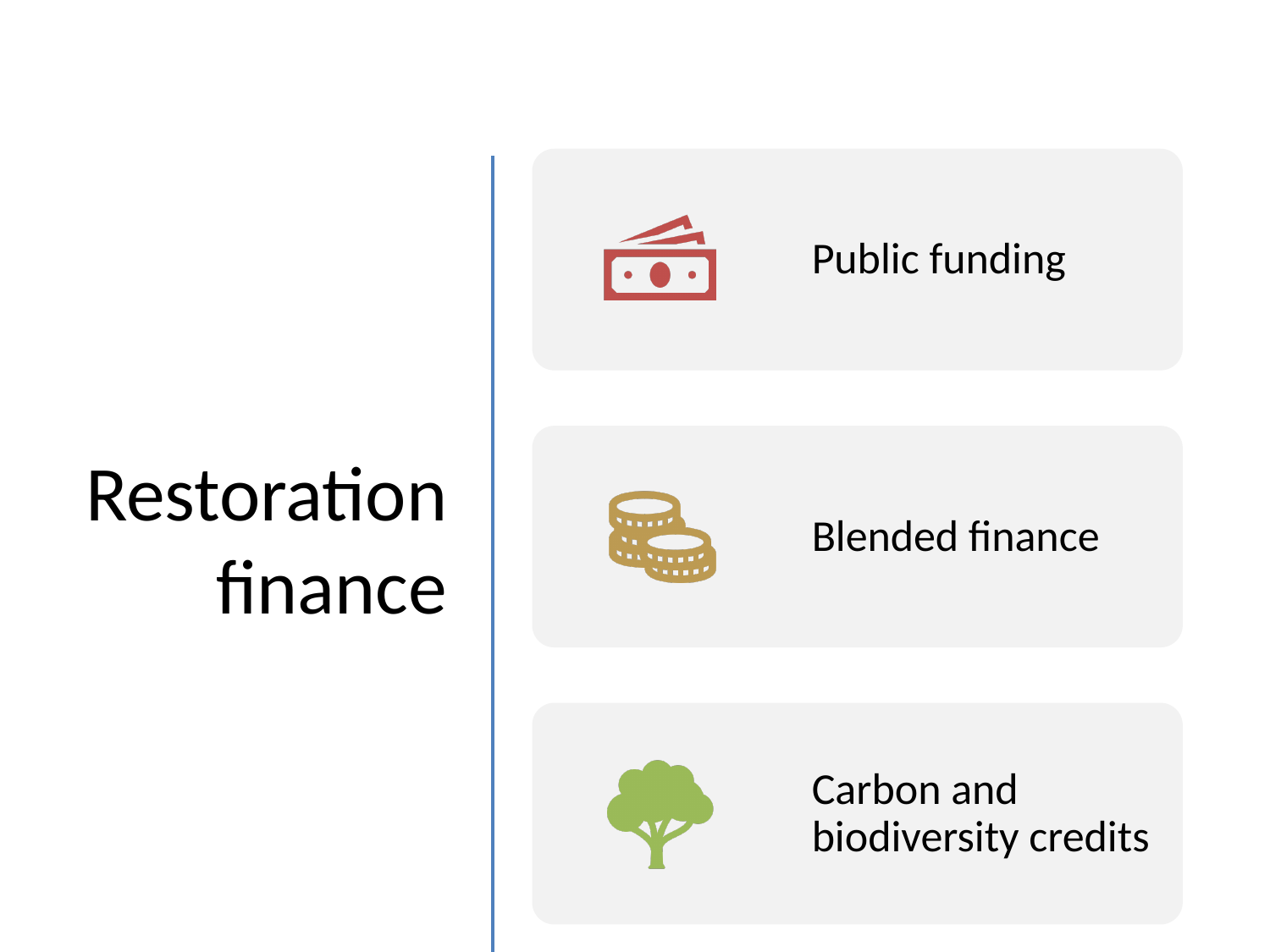

# Restoration finance
Public funding
Blended finance
Carbon and biodiversity credits